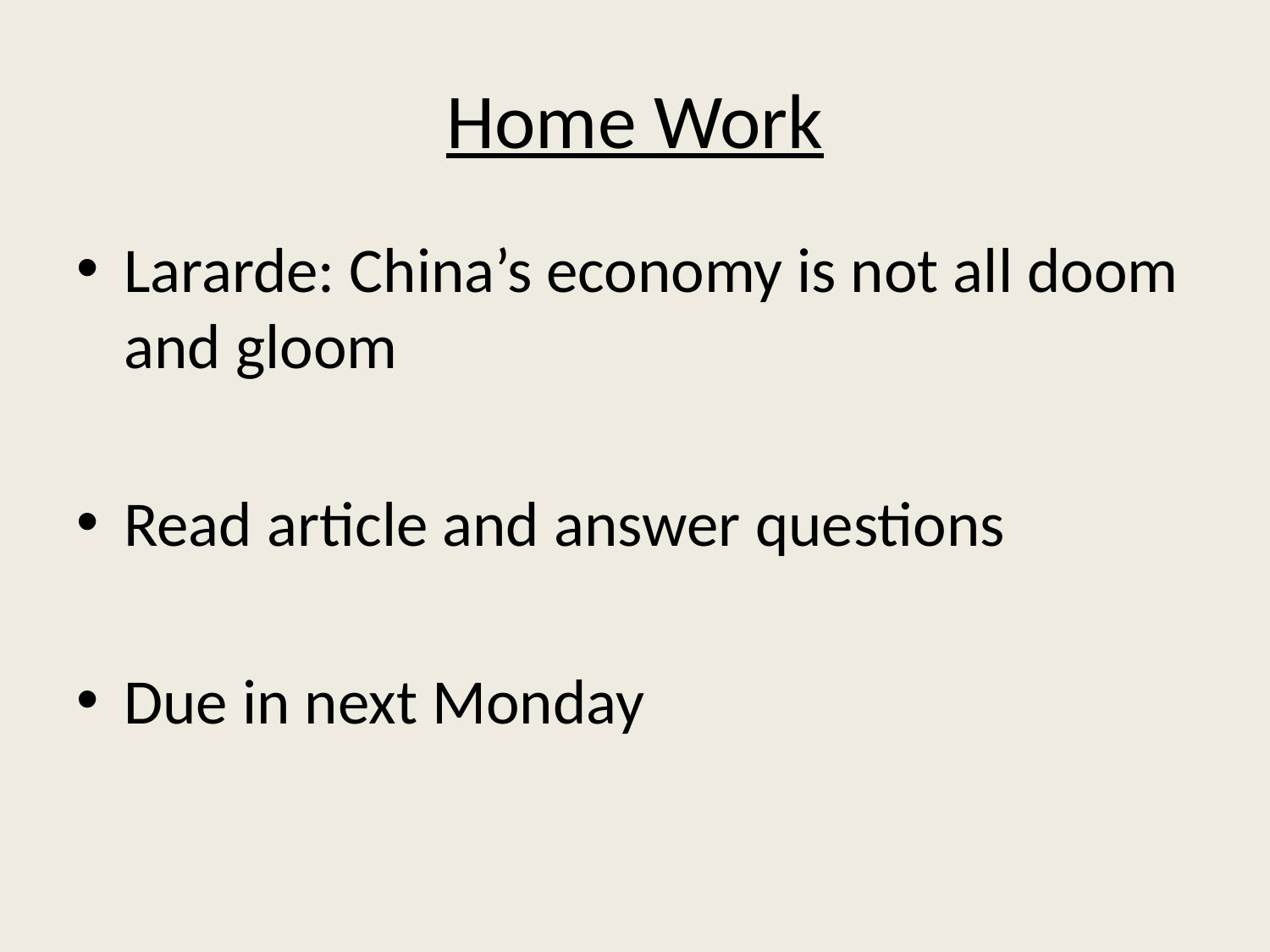

# Home Work
Lararde: China’s economy is not all doom and gloom

Read article and answer questions

Due in next Monday